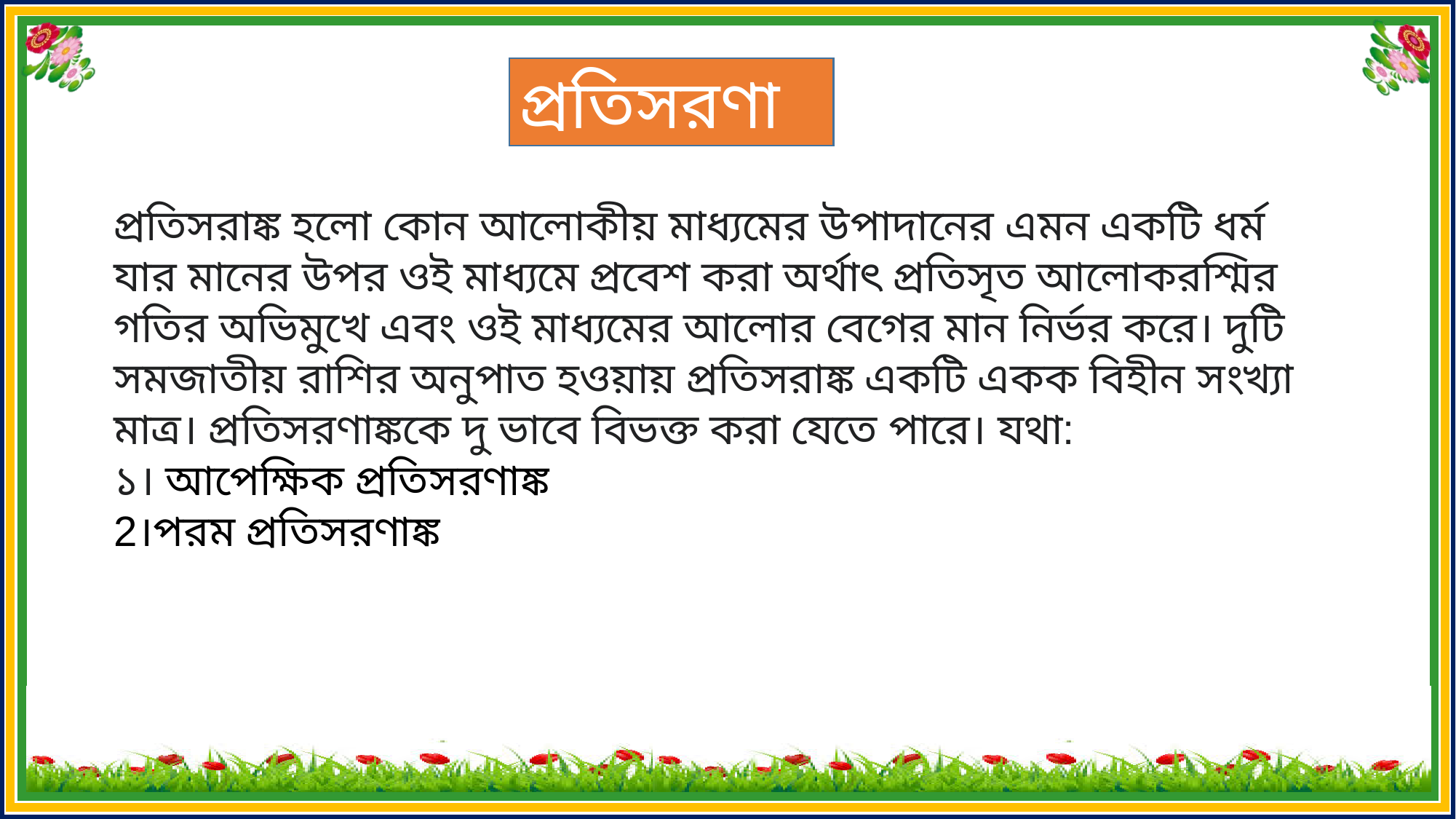

প্রতিসরণাঙ্ক
প্রতিসরাঙ্ক হলো কোন আলোকীয় মাধ্যমের উপাদানের এমন একটি ধর্ম যার মানের উপর ওই মাধ্যমে প্রবেশ করা অর্থাৎ প্রতিসৃত আলোকরশ্মির গতির অভিমুখে এবং ওই মাধ্যমের আলোর বেগের মান নির্ভর করে। দুটি সমজাতীয় রাশির অনুপাত হওয়ায় প্রতিসরাঙ্ক একটি একক বিহীন সংখ্যা মাত্র। প্রতিসরণাঙ্ককে দু ভাবে বিভক্ত করা যেতে পারে। যথা:
১। আপেক্ষিক প্রতিসরণাঙ্ক
2।পরম প্রতিসরণাঙ্ক